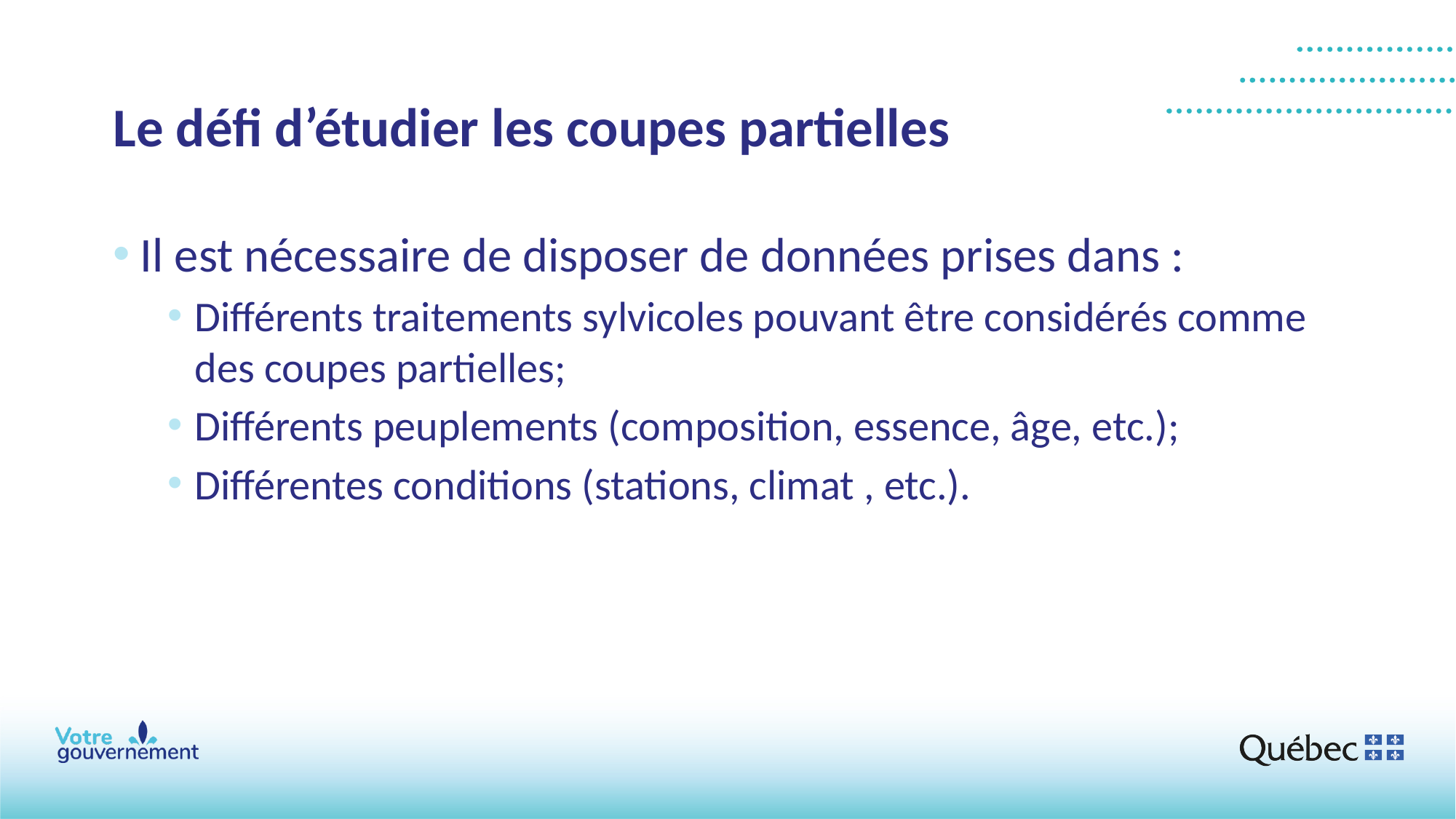

# Le défi d’étudier les coupes partielles
Il est nécessaire de disposer de données prises dans :
Différents traitements sylvicoles pouvant être considérés comme des coupes partielles;
Différents peuplements (composition, essence, âge, etc.);
Différentes conditions (stations, climat , etc.).